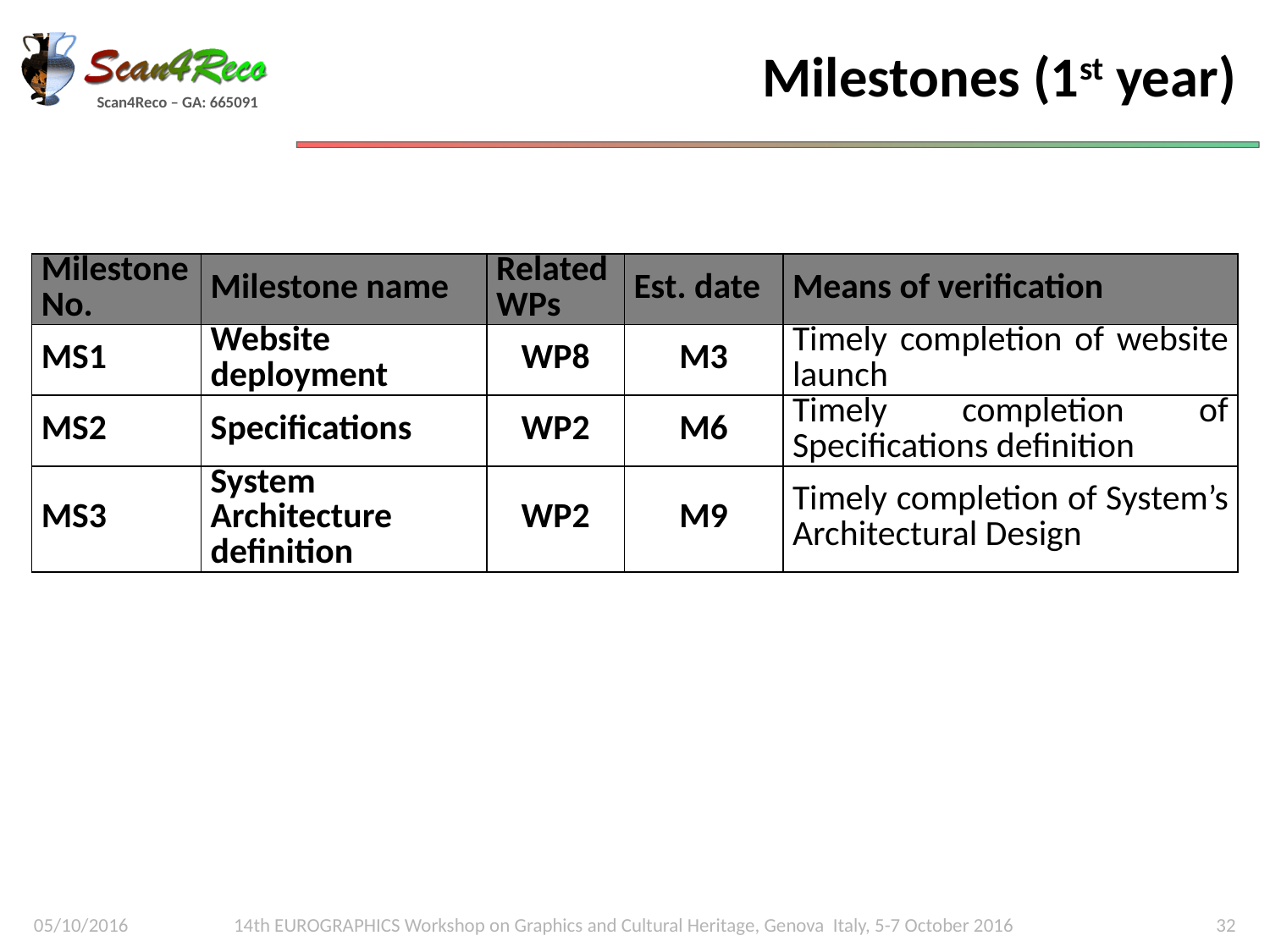

# Milestones (1st year)
| Milestone No. | Milestone name | Related WPs | Est. date | Means of verification |
| --- | --- | --- | --- | --- |
| MS1 | Website deployment | WP8 | M3 | Timely completion of website launch |
| MS2 | Specifications | WP2 | M6 | Timely completion of Specifications definition |
| MS3 | System Architecture definition | WP2 | M9 | Timely completion of System’s Architectural Design |
05/10/2016
14th EUROGRAPHICS Workshop on Graphics and Cultural Heritage, Genova  Italy, 5-7 October 2016
32